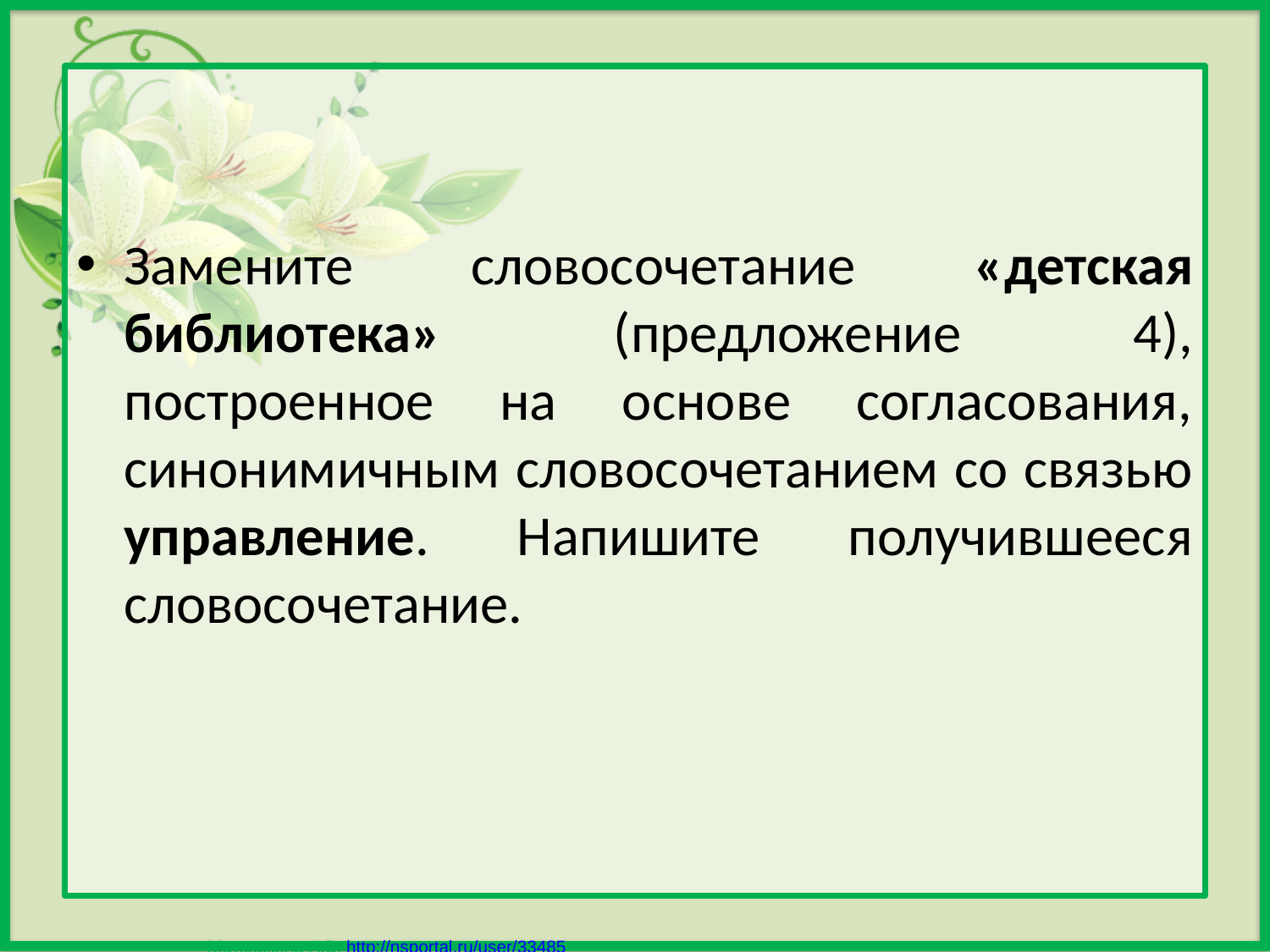

Замените словосочетание «детская библиотека» (предложение 4), построенное на основе согласования, синонимичным словосочетанием со связью управление. Напишите получившееся словосочетание.